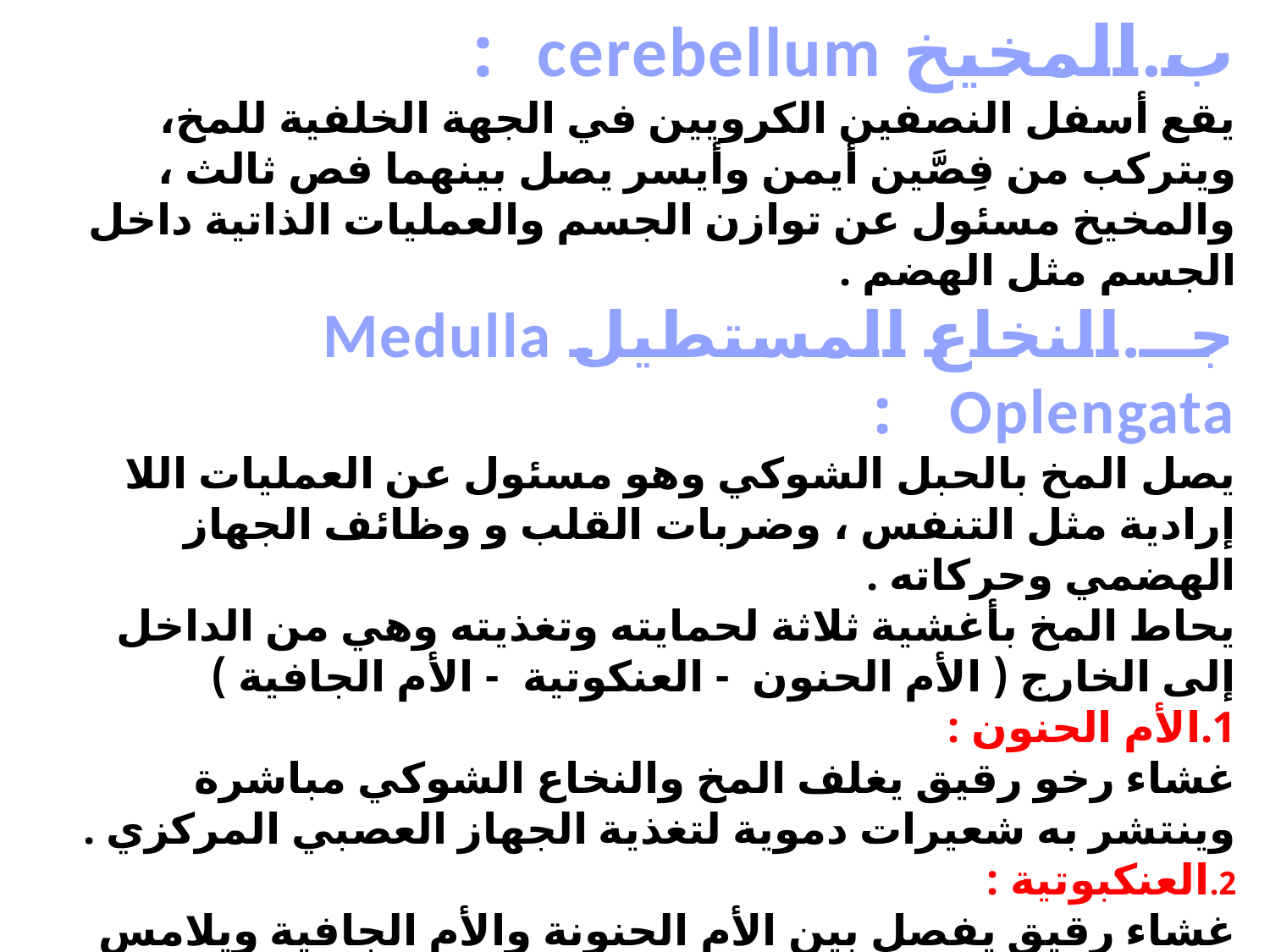

ب.المخيخ cerebellum  :
يقع أسفل النصفين الكرويين في الجهة الخلفية للمخ، ويتركب من فِصَّين أيمن وأيسر يصل بينهما فص ثالث ، والمخيخ مسئول عن توازن الجسم والعمليات الذاتية داخل الجسم مثل الهضم .
جــ.النخاع المستطيل Medulla Oplengata   :
يصل المخ بالحبل الشوكي وهو مسئول عن العمليات اللا إرادية مثل التنفس ، وضربات القلب و وظائف الجهاز الهضمي وحركاته .
يحاط المخ بأغشية ثلاثة لحمايته وتغذيته وهي من الداخل إلى الخارج ( الأم الحنون  - العنكوتية  - الأم الجافية )
1.الأم الحنون :
غشاء رخو رقيق يغلف المخ والنخاع الشوكي مباشرة وينتشر به شعيرات دموية لتغذية الجهاز العصبي المركزي .
2.العنكبوتية :
غشاء رقيق يفصل بين الأم الحنونة والأم الجافية ويلامس السائل الشوكي الذي يحمي ويغذي المخ والحبل الشوكي لما يحتويه من سكر جلوكوز وأملاح ومواد بروتينية .
3.الأم الجافية :
غشاء متين يبطن السطح الداخلي لعظام الجمجمة والفقرات العظمية .